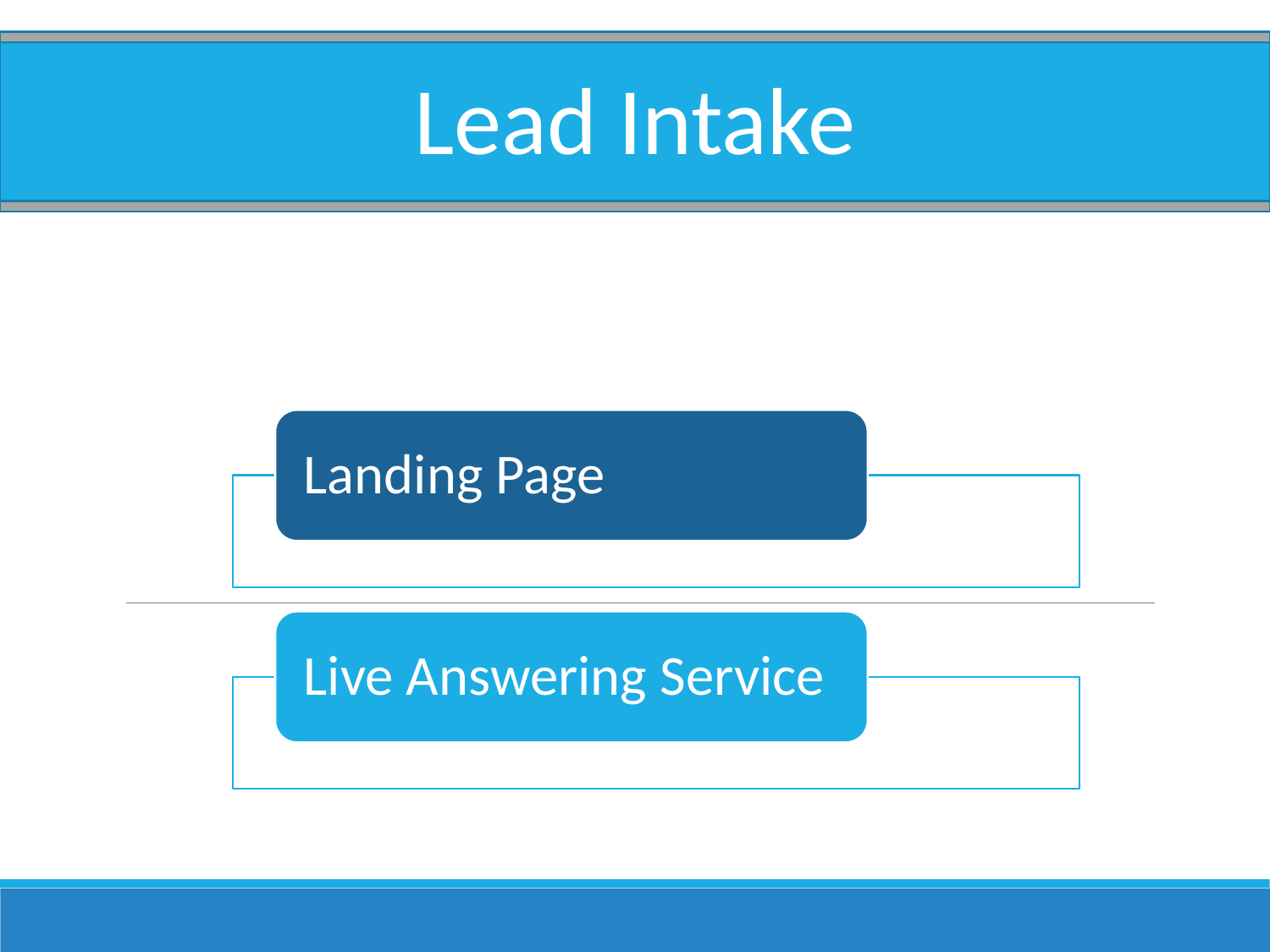

Lead Intake
Landing Page
Live Answering Service